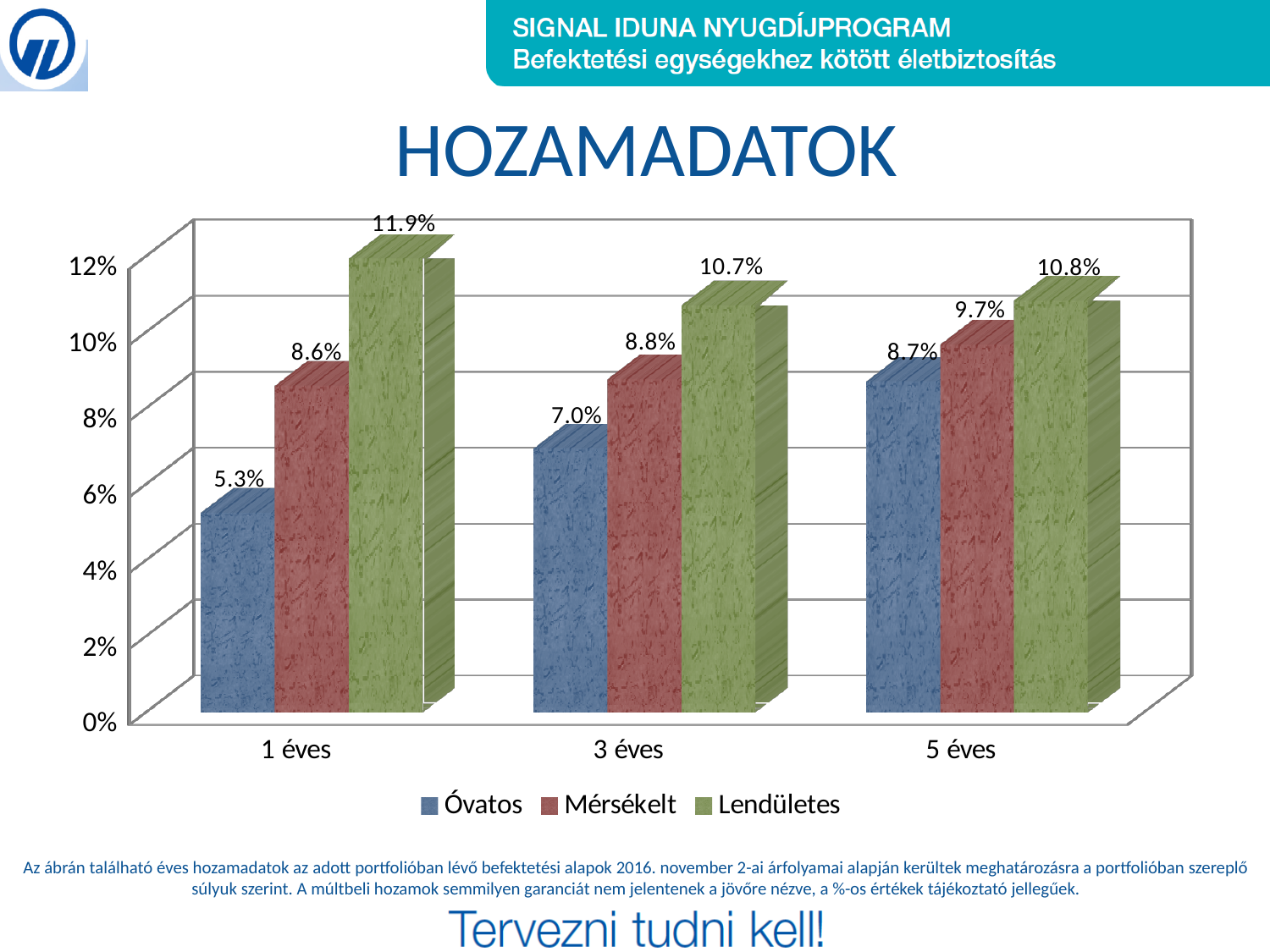

# HOZAMADATOK

[unsupported chart]

Az ábrán található éves hozamadatok az adott portfolióban lévő befektetési alapok 2016. november 2-ai árfolyamai alapján kerültek meghatározásra a portfolióban szereplő súlyuk szerint. A múltbeli hozamok semmilyen garanciát nem jelentenek a jövőre nézve, a %-os értékek tájékoztató jellegűek.